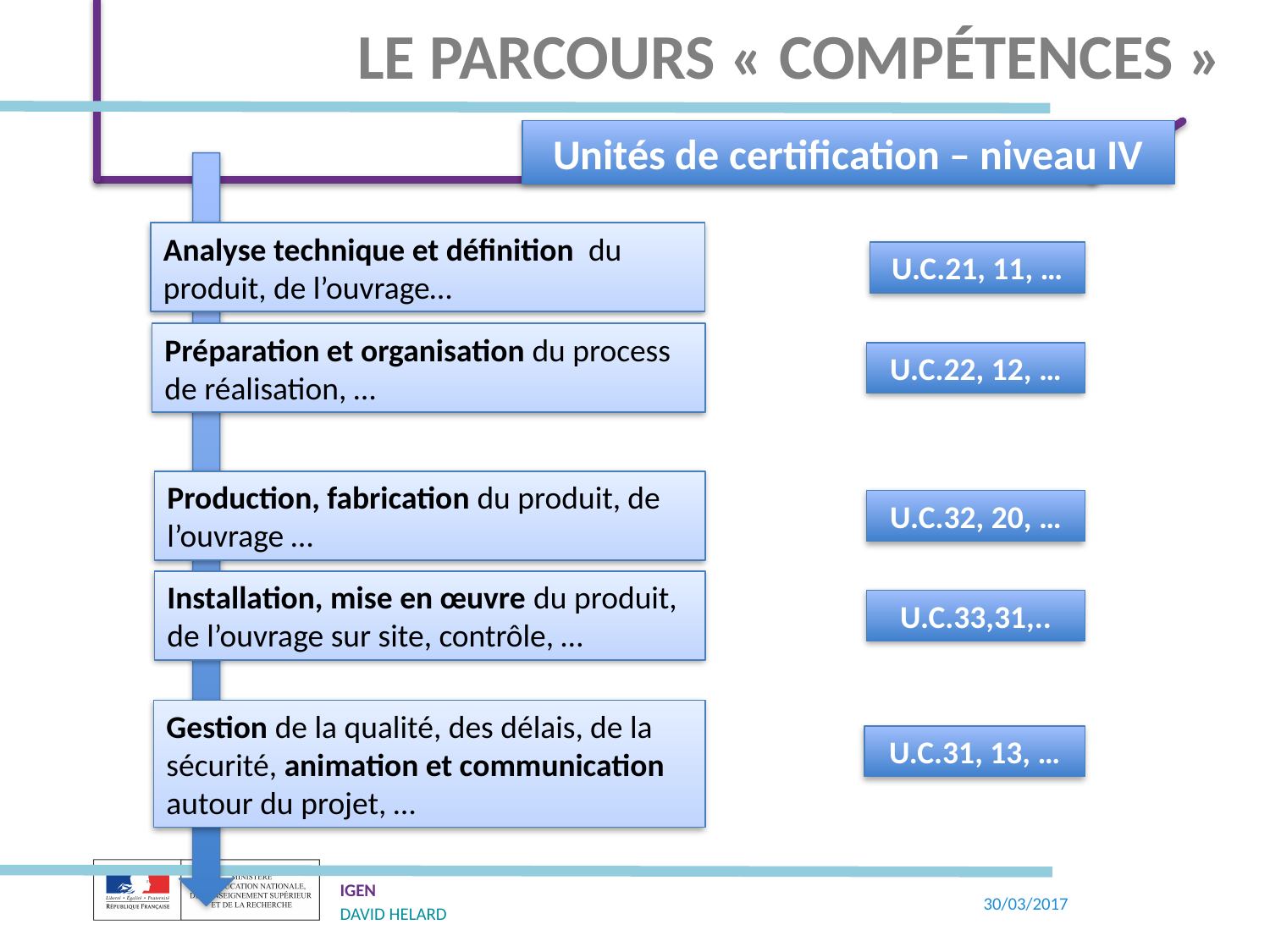

# Le parcours « compétences »
Unités de certification – niveau IV

Analyse technique et définition  du produit, de l’ouvrage…
U.C.21, 11, …
Préparation et organisation du process de réalisation, …
U.C.22, 12, …
Production, fabrication du produit, de l’ouvrage …
U.C.32, 20, …
Installation, mise en œuvre du produit, de l’ouvrage sur site, contrôle, …
U.C.33,31,..
Gestion de la qualité, des délais, de la sécurité, animation et communication autour du projet, …
U.C.31, 13, …